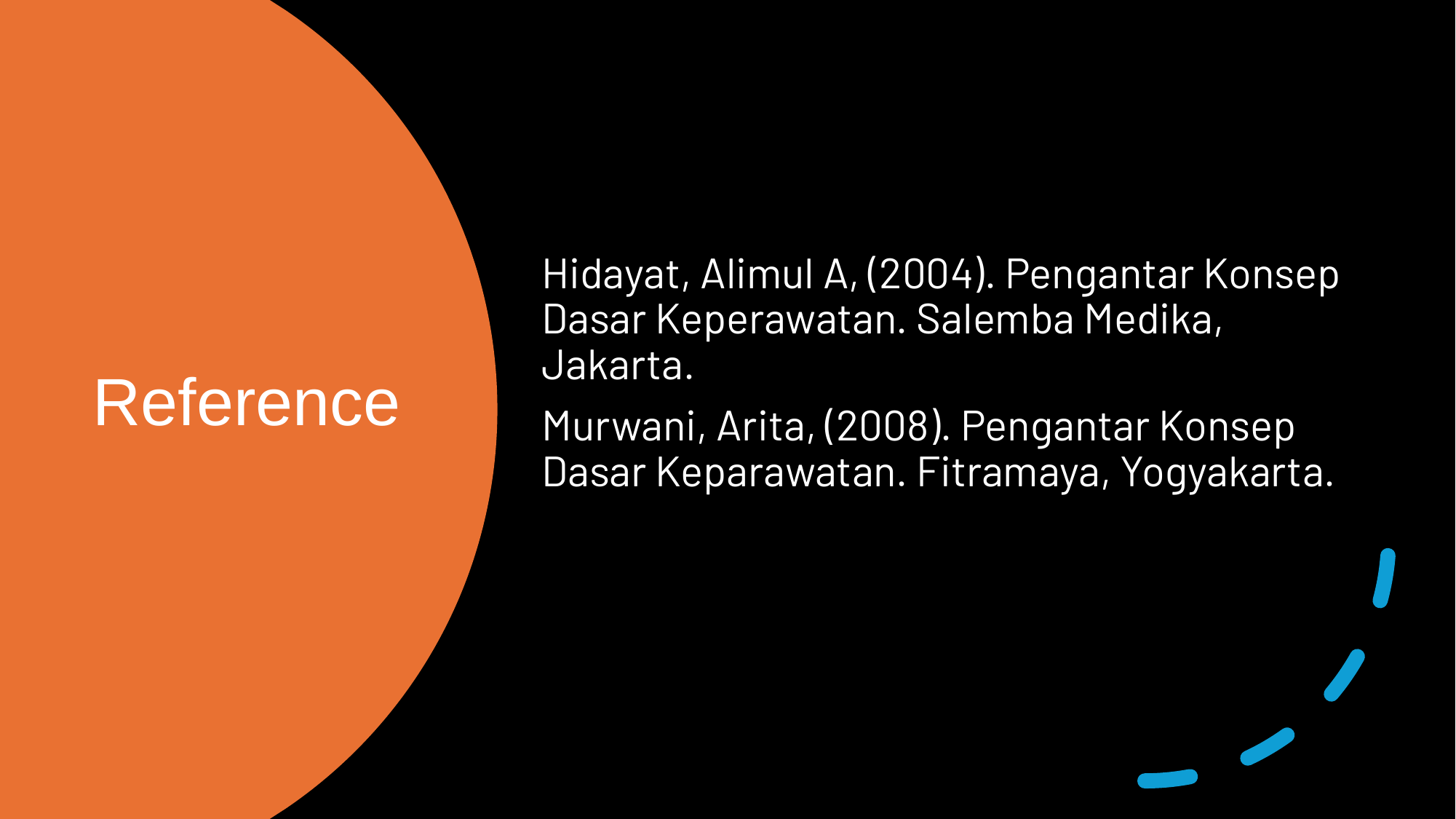

Hidayat, Alimul A, (2004). Pengantar Konsep Dasar Keperawatan. Salemba Medika, Jakarta.
Murwani, Arita, (2008). Pengantar Konsep Dasar Keparawatan. Fitramaya, Yogyakarta.

# Reference